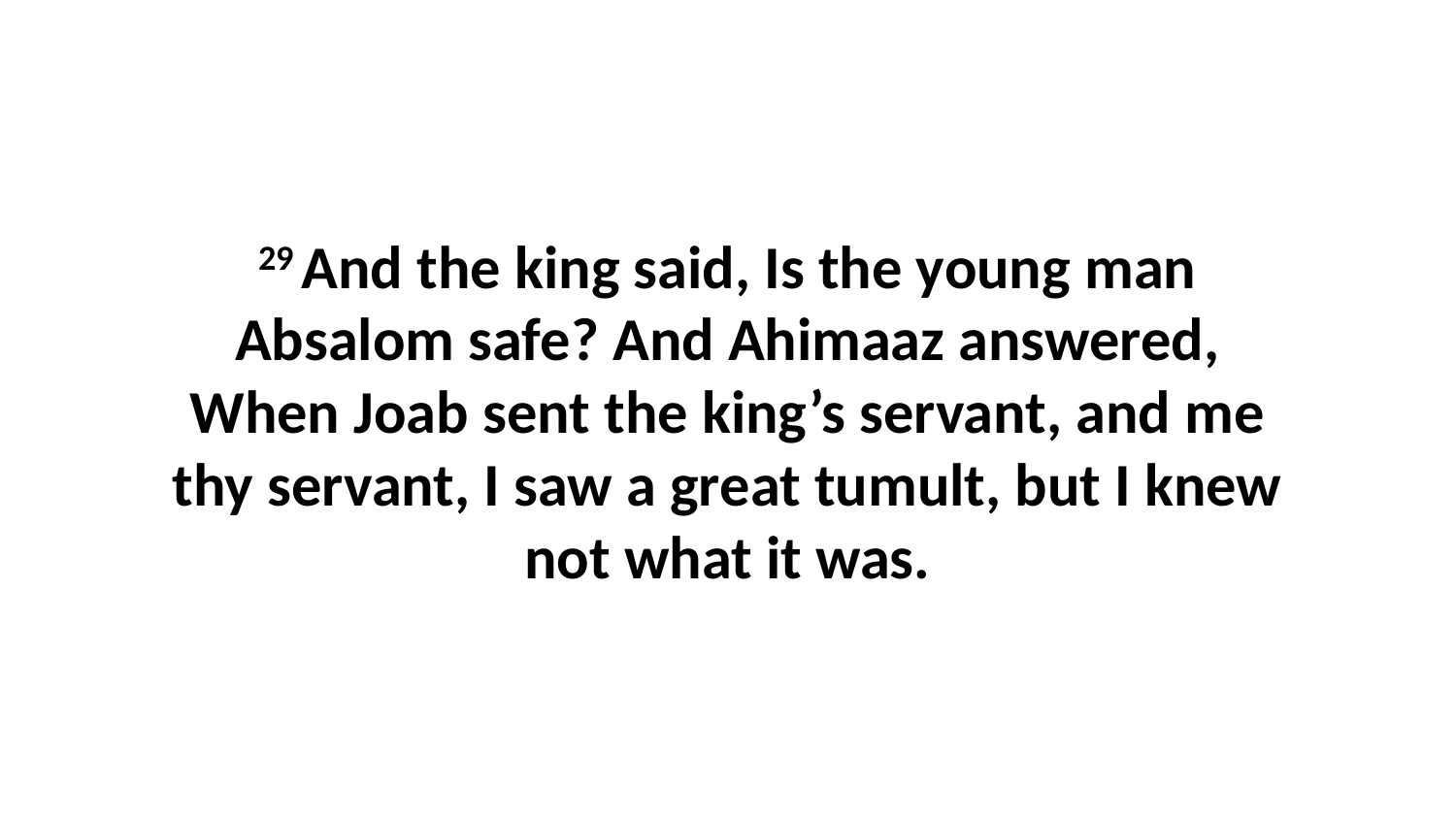

29 And the king said, Is the young man Absalom safe? And Ahimaaz answered, When Joab sent the king’s servant, and me thy servant, I saw a great tumult, but I knew not what it was.